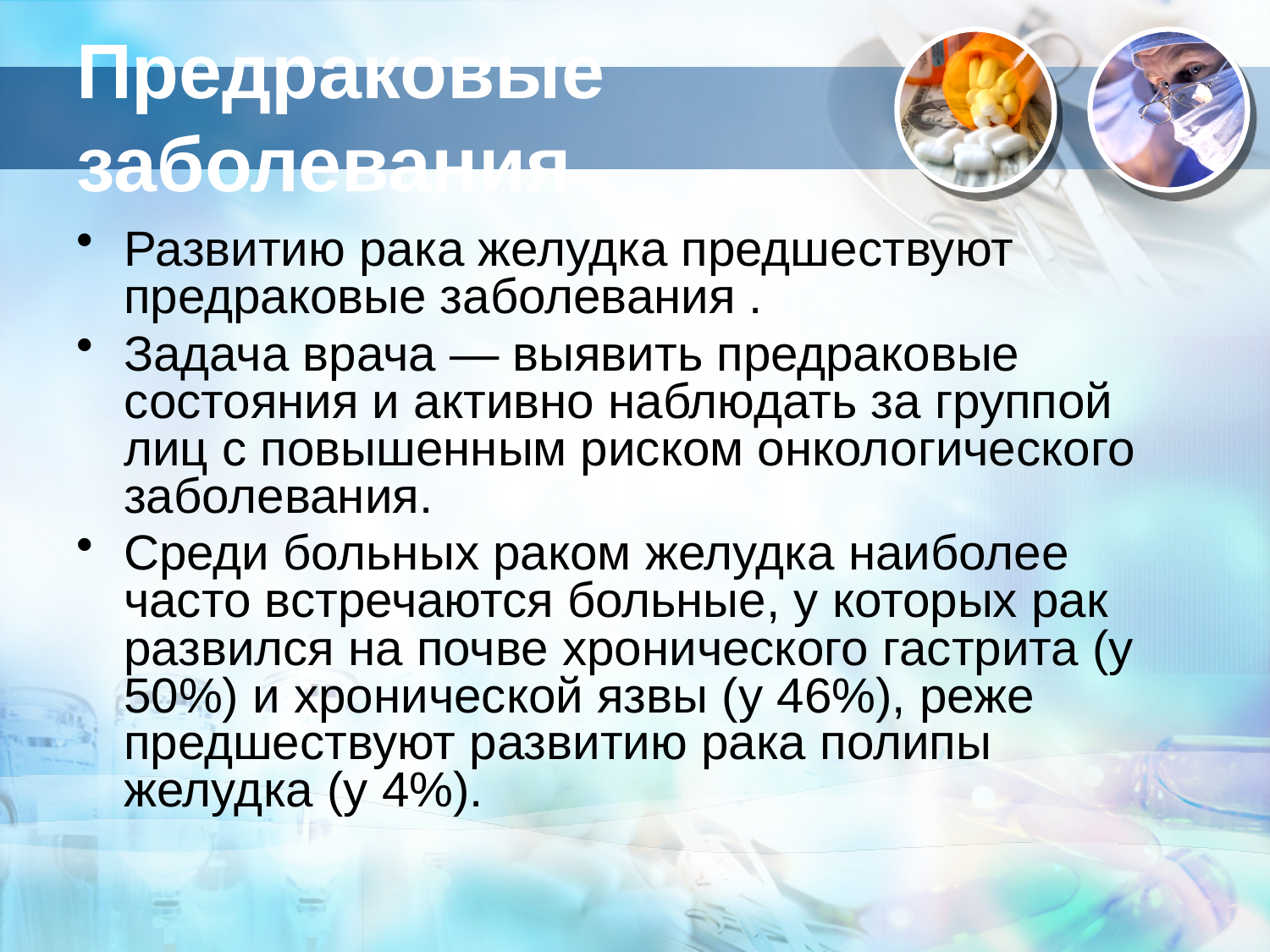

# Предраковые заболевания
Развитию рака желудка предшествуют предраковые заболевания .
Задача врача — выявить предраковые состояния и активно наблюдать за группой лиц с повышенным риском онкологического заболевания.
Среди больных раком желудка наиболее часто встречаются больные, у которых рак развился на почве хронического гастрита (у 50%) и хронической язвы (у 46%), реже предшествуют развитию рака полипы желудка (у 4%).